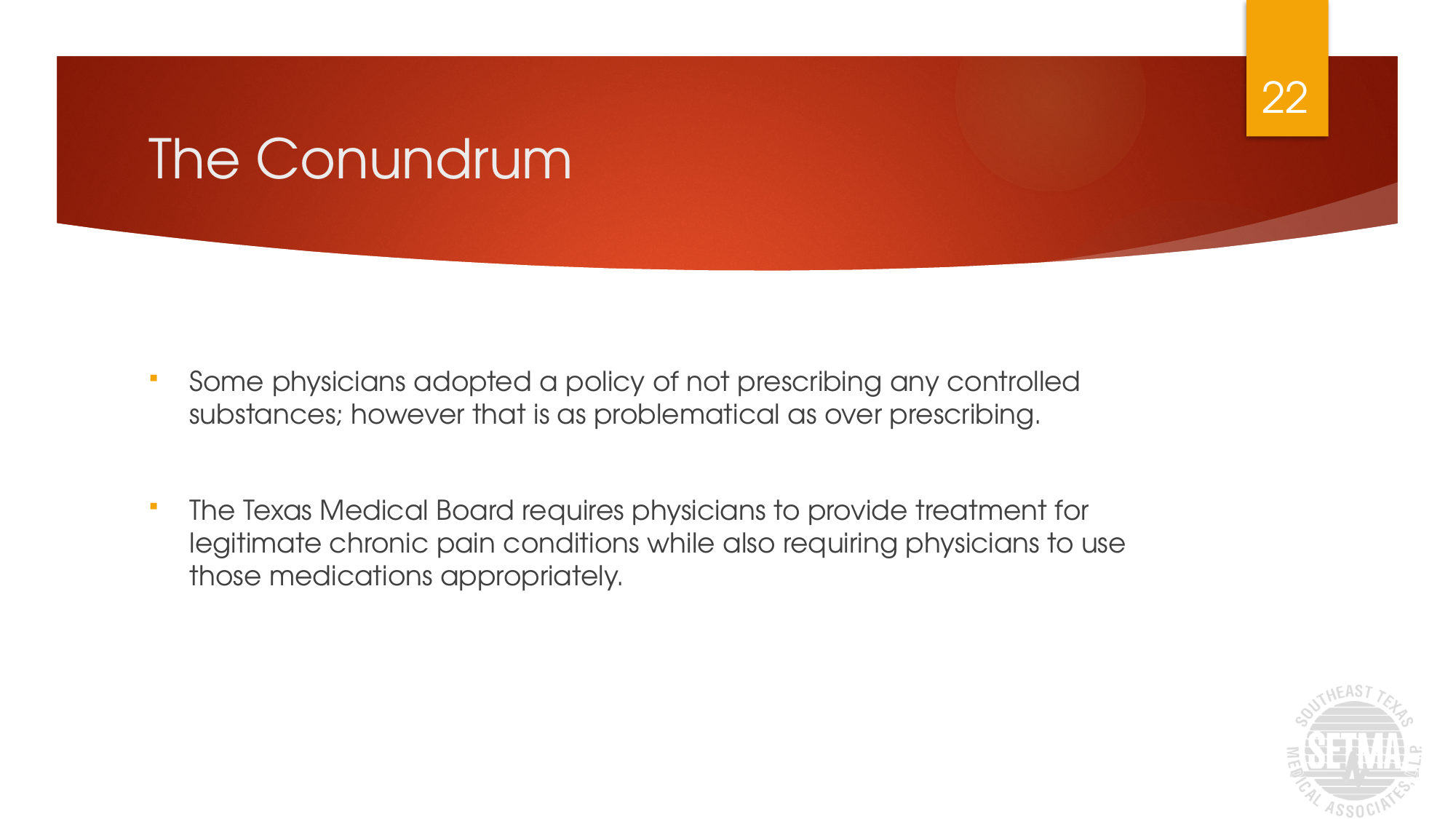

22
# The Conundrum

Some physicians adopted a policy of not prescribing any controlled substances; however that is as problematical as over prescribing.

The Texas Medical Board requires physicians to provide treatment for legitimate chronic pain conditions while also requiring physicians to use those medications appropriately.